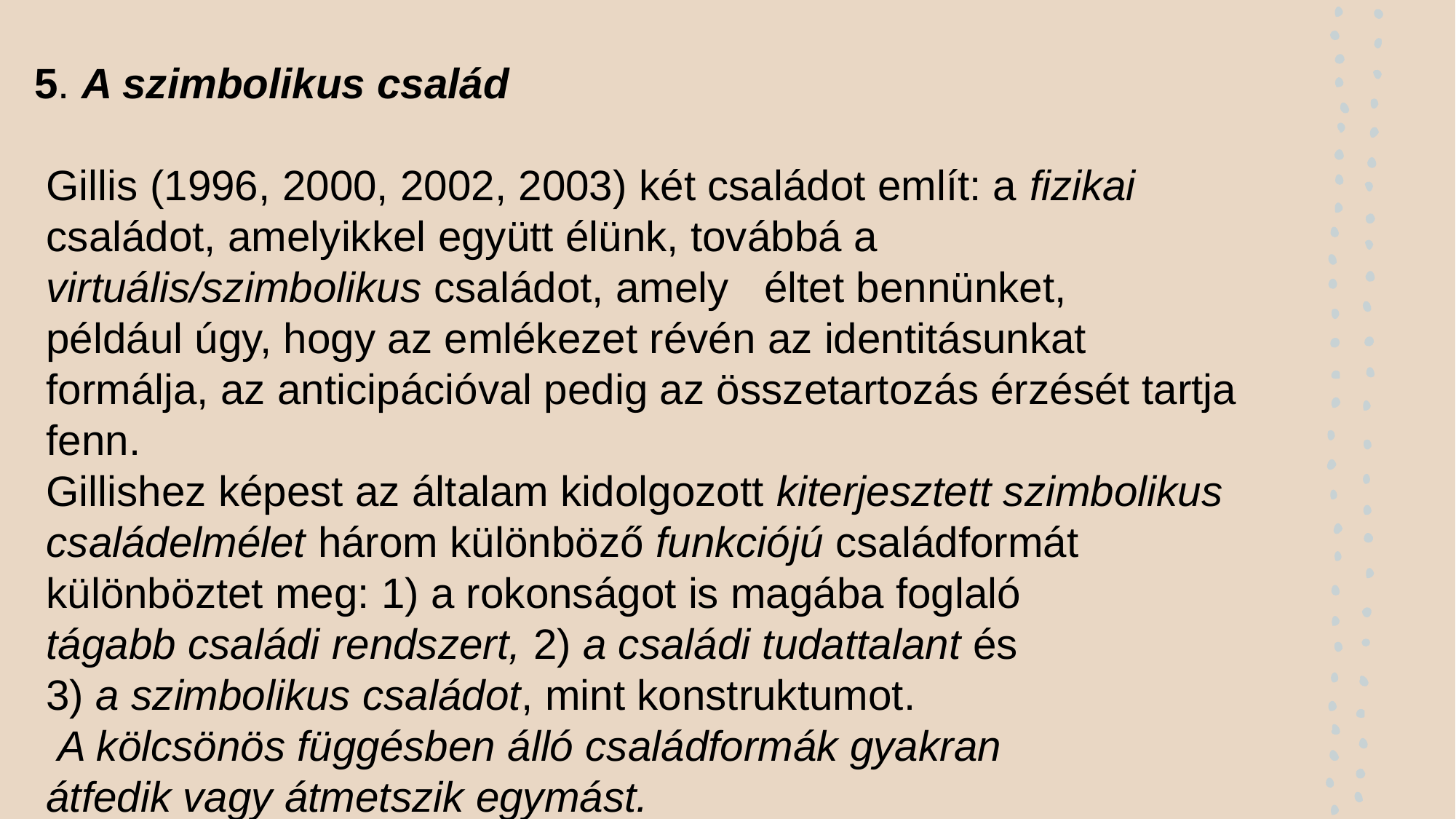

5. A szimbolikus család

   Gillis (1996, 2000, 2002, 2003) két családot említ: a fizikai
   családot, amelyikkel együtt élünk, továbbá a
   virtuális/szimbolikus családot, amely   éltet bennünket,
   például úgy, hogy az emlékezet révén az identitásunkat
   formálja, az anticipációval pedig az összetartozás érzését tartja
   fenn.
   Gillishez képest az általam kidolgozott kiterjesztett szimbolikus
   családelmélet három különböző funkciójú családformát
   különböztet meg: 1) a rokonságot is magába foglaló
   tágabb családi rendszert, 2) a családi tudattalant és
   3) a szimbolikus családot, mint konstruktumot.
    A kölcsönös függésben álló családformák gyakran
   átfedik vagy átmetszik egymást.